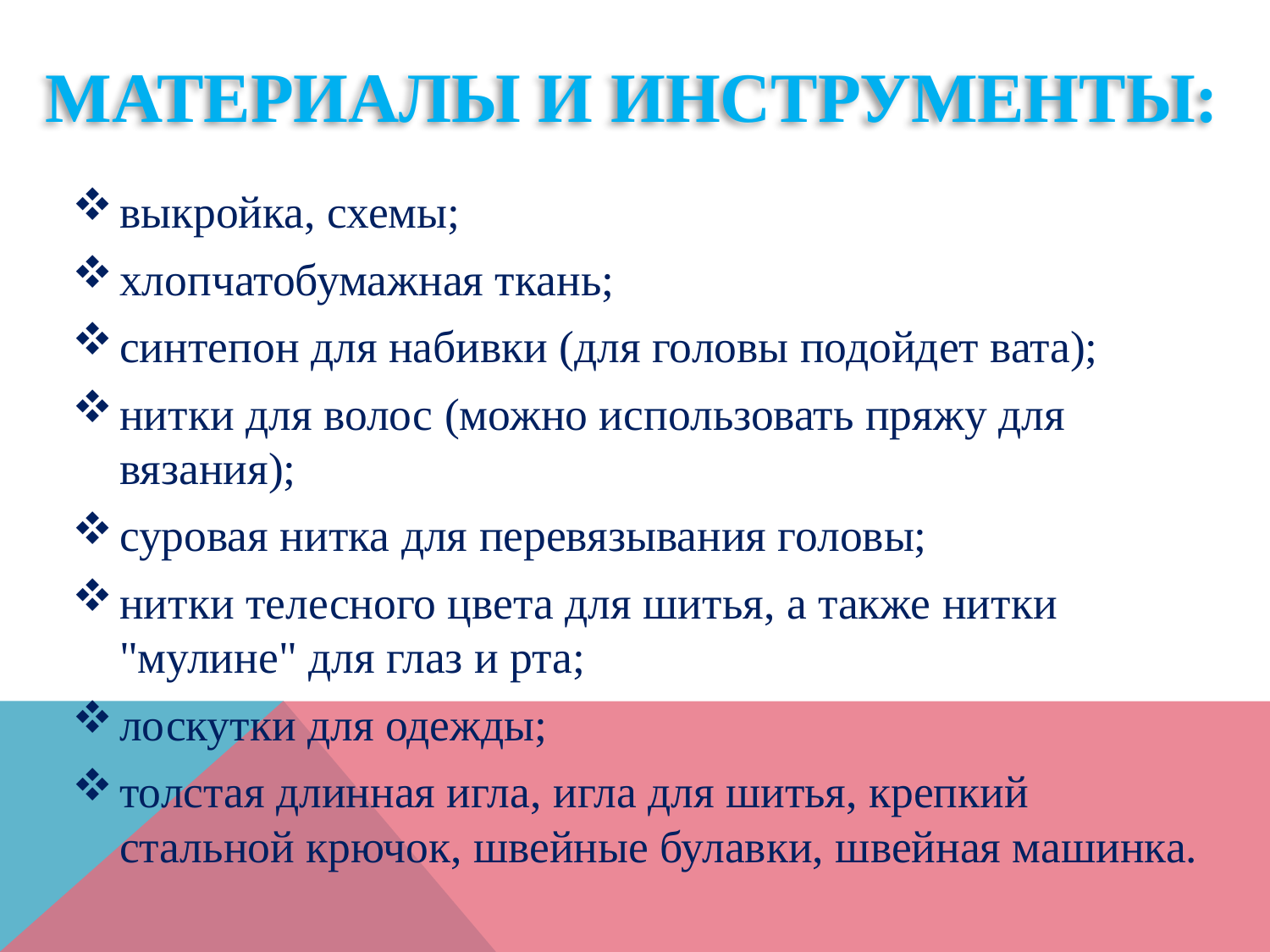

# Материалы и инструменты:

выкройка, схемы;
хлопчатобумажная ткань;
синтепон для набивки (для головы подойдет вата);
нитки для волос (можно использовать пряжу для  вязания);
суровая нитка для перевязывания головы;
нитки телесного цвета для шитья, а также нитки "мулине" для глаз и рта;
лоскутки для одежды;
толстая длинная игла, игла для шитья, крепкий стальной крючок, швейные булавки, швейная машинка.